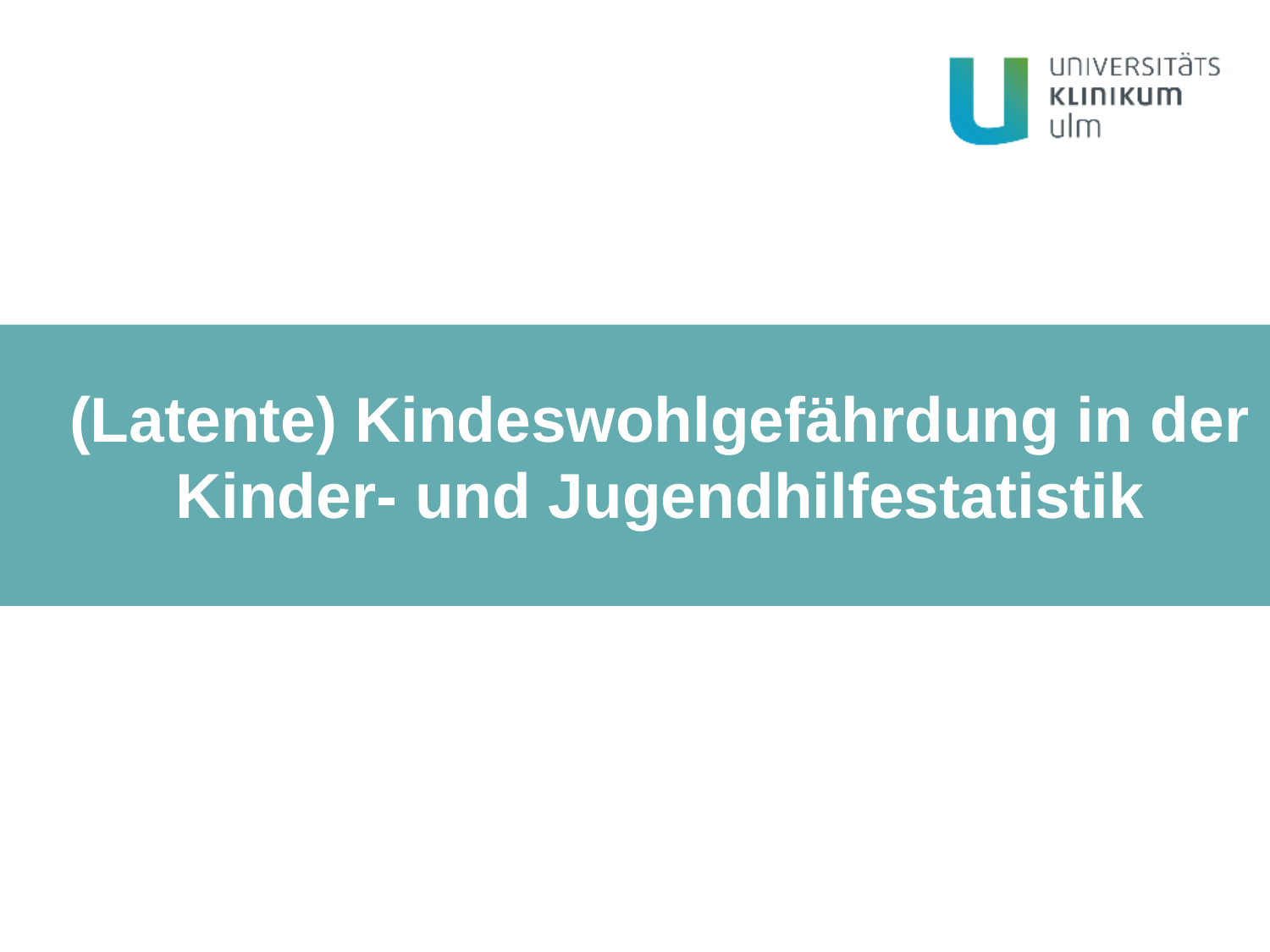

(Latente) Kindeswohlgefährdung in der
Kinder- und Jugendhilfestatistik